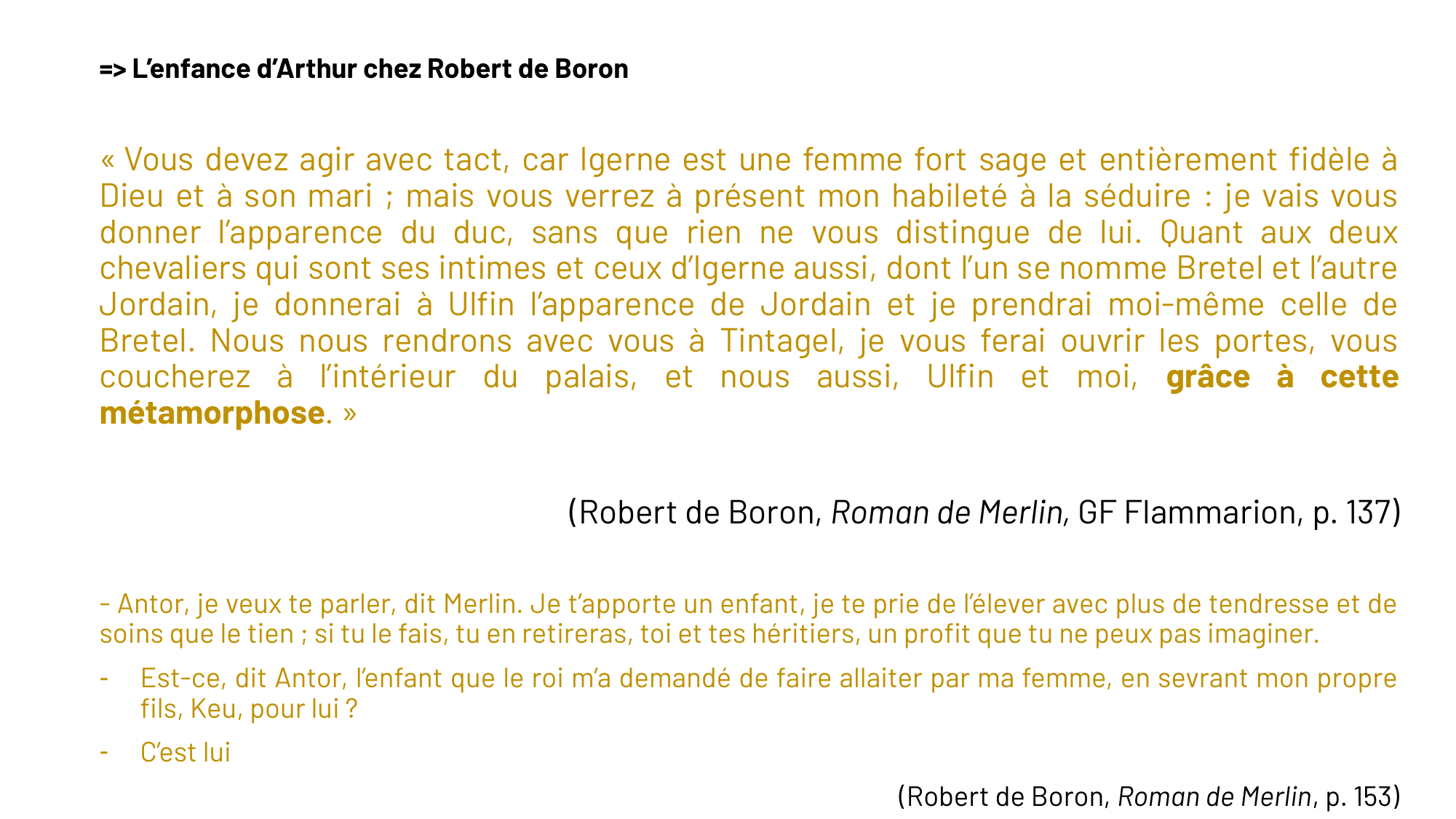

=> L’enfance d’Arthur chez Robert de Boron

« Vous devez agir avec tact, car Igerne est une femme fort sage et entièrement fidèle à Dieu et à son mari ; mais vous verrez à présent mon habileté à la séduire : je vais vous donner l’apparence du duc, sans que rien ne vous distingue de lui. Quant aux deux chevaliers qui sont ses intimes et ceux d’Igerne aussi, dont l’un se nomme Bretel et l’autre Jordain, je donnerai à Ulfin l’apparence de Jordain et je prendrai moi-même celle de Bretel. Nous nous rendrons avec vous à Tintagel, je vous ferai ouvrir les portes, vous coucherez à l’intérieur du palais, et nous aussi, Ulfin et moi, grâce à cette métamorphose. »

(Robert de Boron, Roman de Merlin, GF Flammarion, p. 137)

- Antor, je veux te parler, dit Merlin. Je t’apporte un enfant, je te prie de l’élever avec plus de tendresse et de soins que le tien ; si tu le fais, tu en retireras, toi et tes héritiers, un profit que tu ne peux pas imaginer.
Est-ce, dit Antor, l’enfant que le roi m’a demandé de faire allaiter par ma femme, en sevrant mon propre fils, Keu, pour lui ?
C’est lui
(Robert de Boron, Roman de Merlin, p. 153)